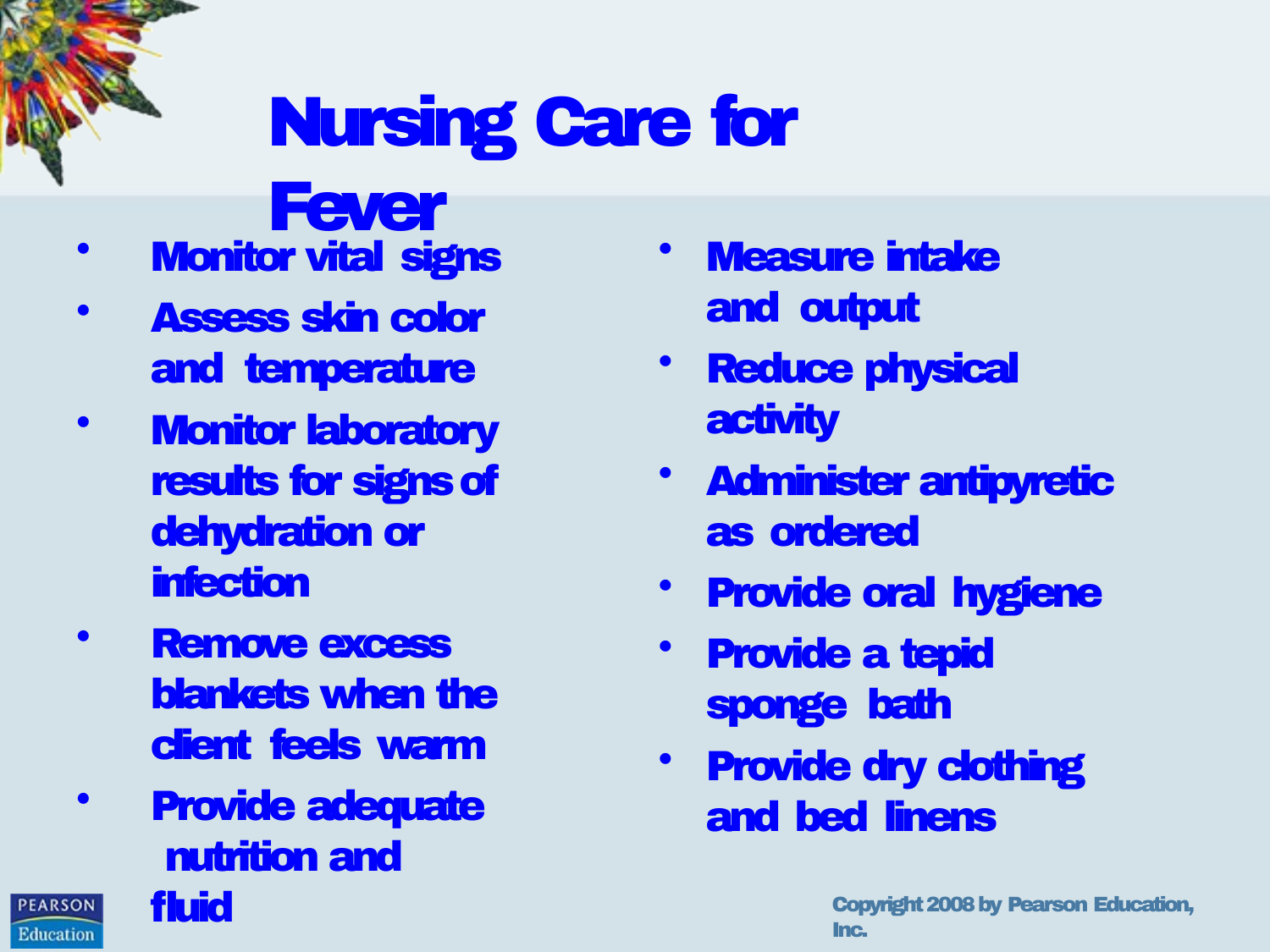

# Nursing Care for Fever
Monitor vital signs
Assess skin color and  temperature
Monitor laboratory  results for signs of  dehydration or infection
Remove excess  blankets when the client  feels warm
Provide adequate  nutrition and fluid
Measure intake and  output
Reduce physical activity
Administer antipyretic as  ordered
Provide oral hygiene
Provide a tepid sponge  bath
Provide dry clothing and  bed linens
Copyright 2008 by Pearson Education, Inc.